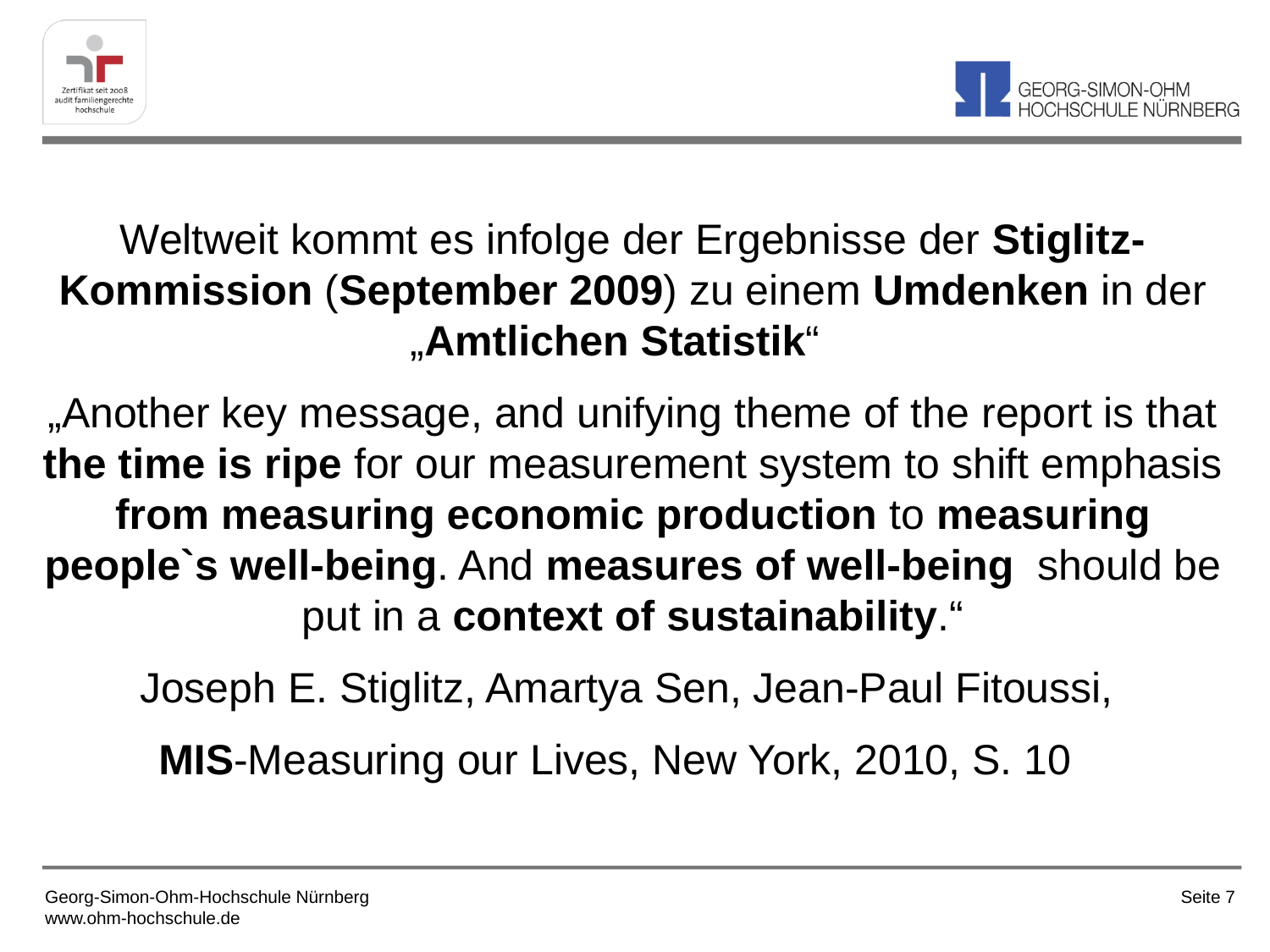

Weltweit kommt es infolge der Ergebnisse der Stiglitz-Kommission (September 2009) zu einem Umdenken in der „Amtlichen Statistik“
„Another key message, and unifying theme of the report is that the time is ripe for our measurement system to shift emphasis from measuring economic production to measuring people`s well-being. And measures of well-being  should be put in a context of sustainability.“
Joseph E. Stiglitz, Amartya Sen, Jean-Paul Fitoussi,
MIS-Measuring our Lives, New York, 2010, S. 10

Georg-Simon-Ohm-Hochschule Nürnberg
www.ohm-hochschule.de
Seite 7